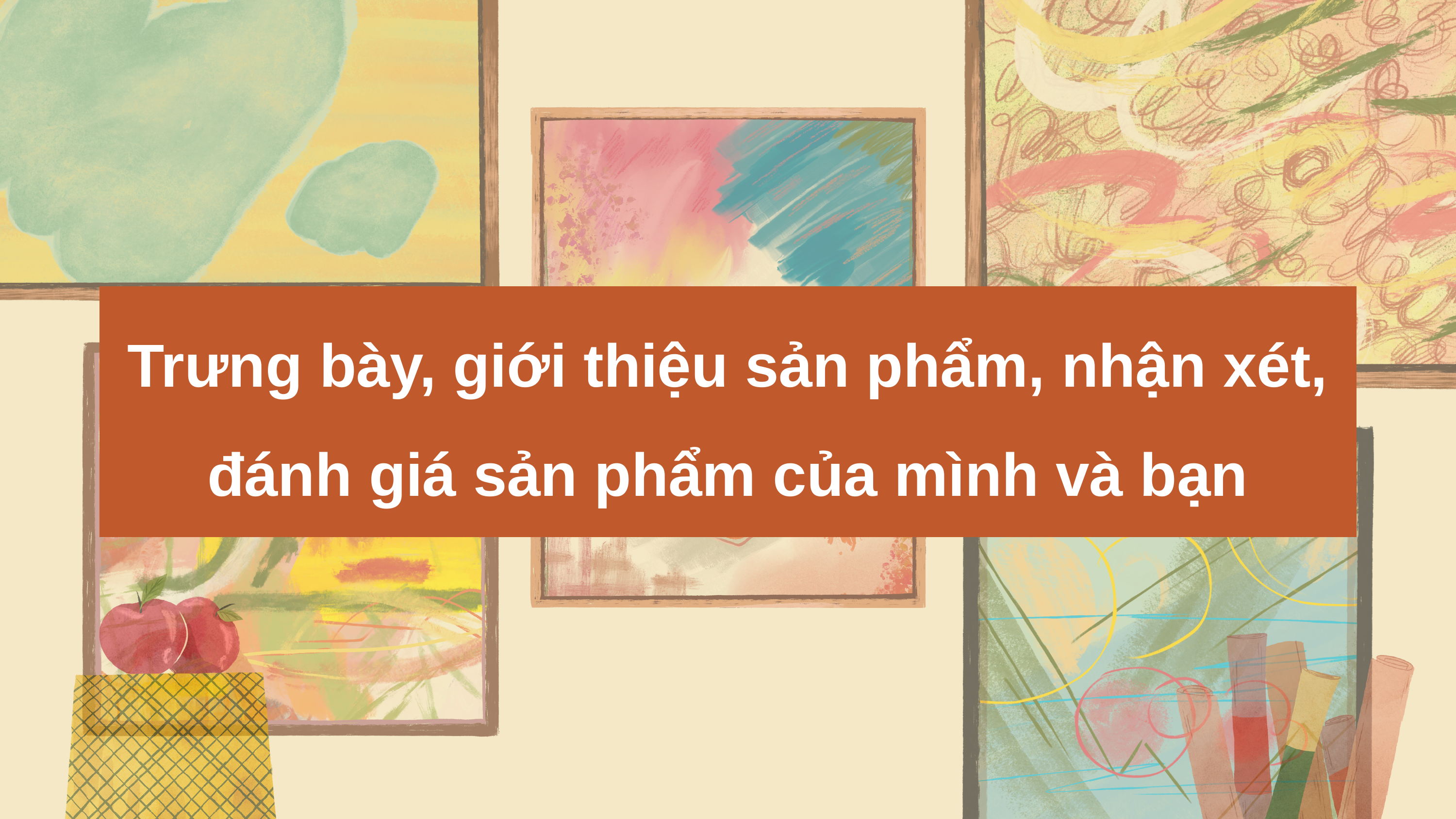

Trưng bày, giới thiệu sản phẩm, nhận xét, đánh giá sản phẩm của mình và bạn